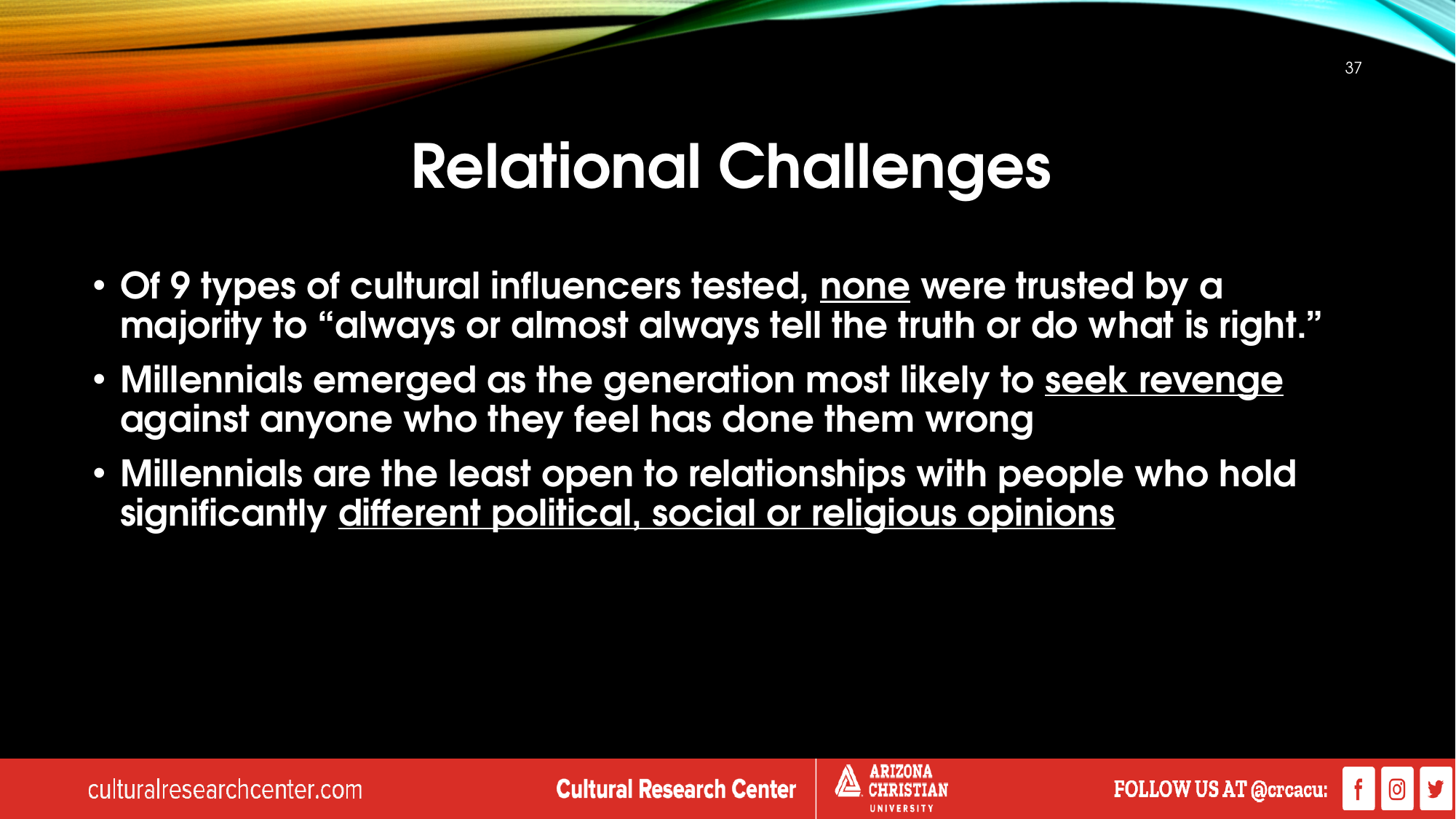

37
# Relational Challenges
Of 9 types of cultural influencers tested, none were trusted by a majority to “always or almost always tell the truth or do what is right.”
Millennials emerged as the generation most likely to seek revenge against anyone who they feel has done them wrong
Millennials are the least open to relationships with people who hold significantly different political, social or religious opinions